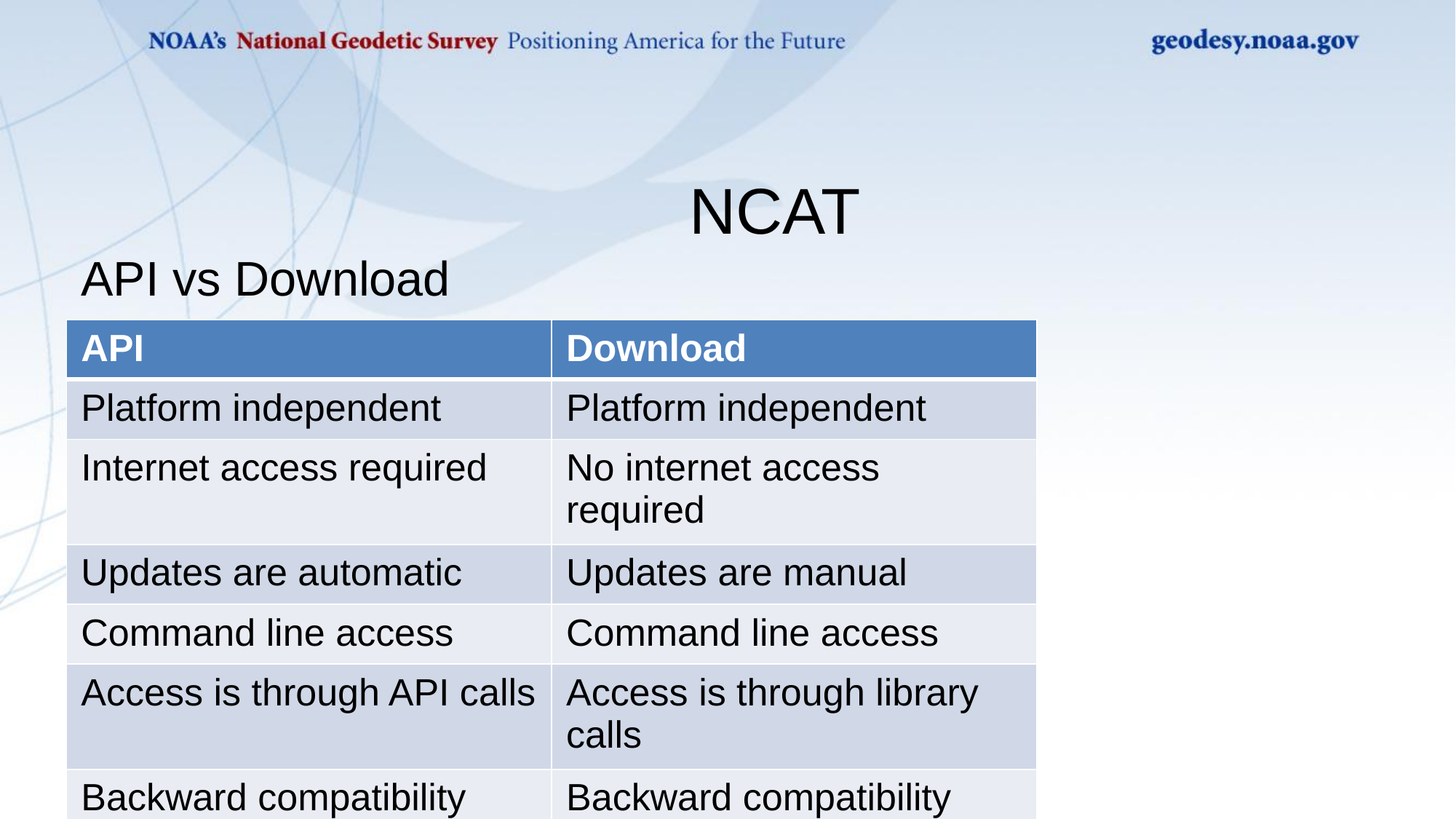

NCAT
API vs Download

| API | Download |
| --- | --- |
| Platform independent | Platform independent |
| Internet access required | No internet access required |
| Updates are automatic | Updates are manual |
| Command line access | Command line access |
| Access is through API calls | Access is through library calls |
| Backward compatibility | Backward compatibility may not be guaranteed |